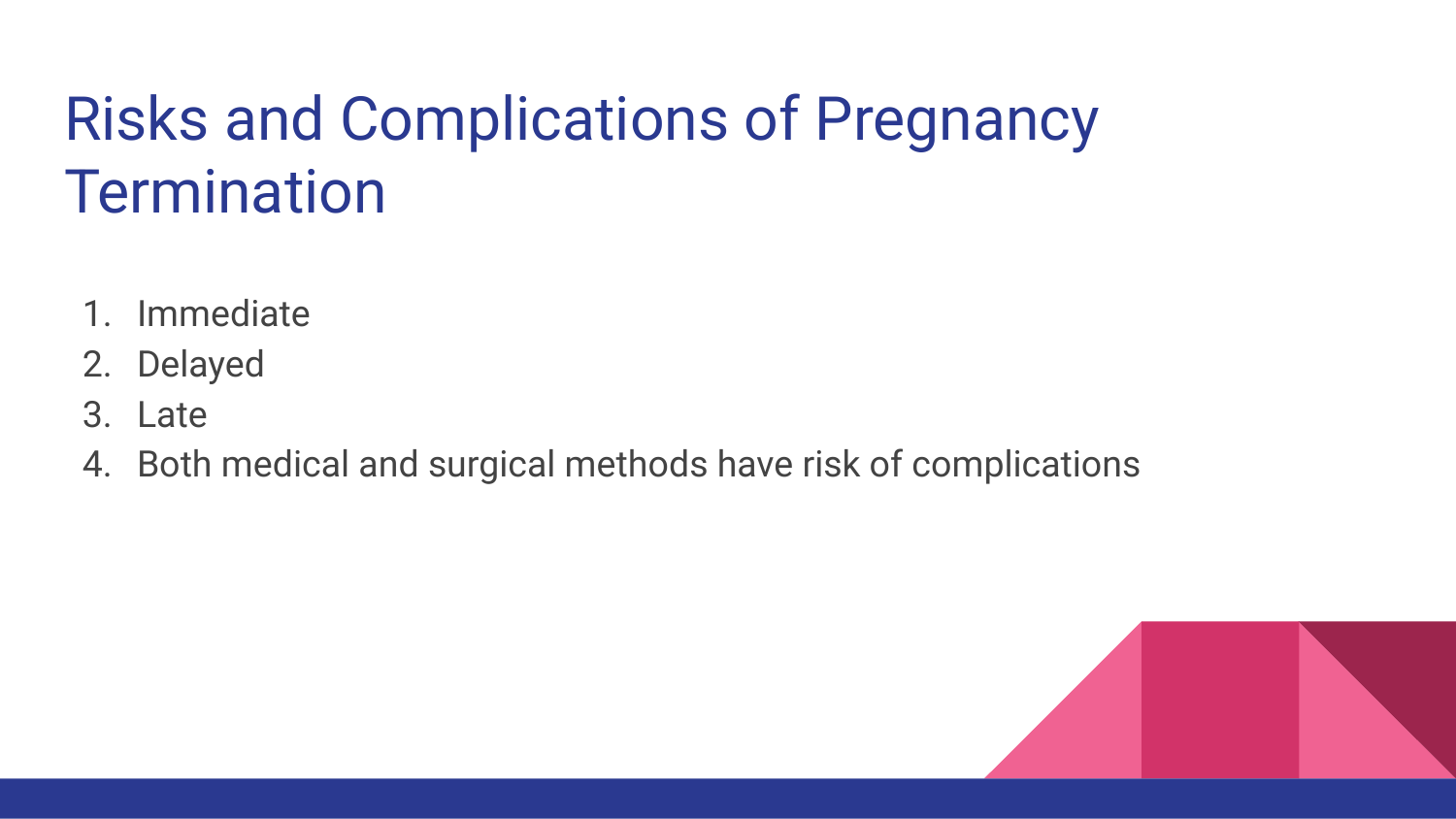

# Risks and Complications of Pregnancy Termination
Immediate
Delayed
Late
Both medical and surgical methods have risk of complications